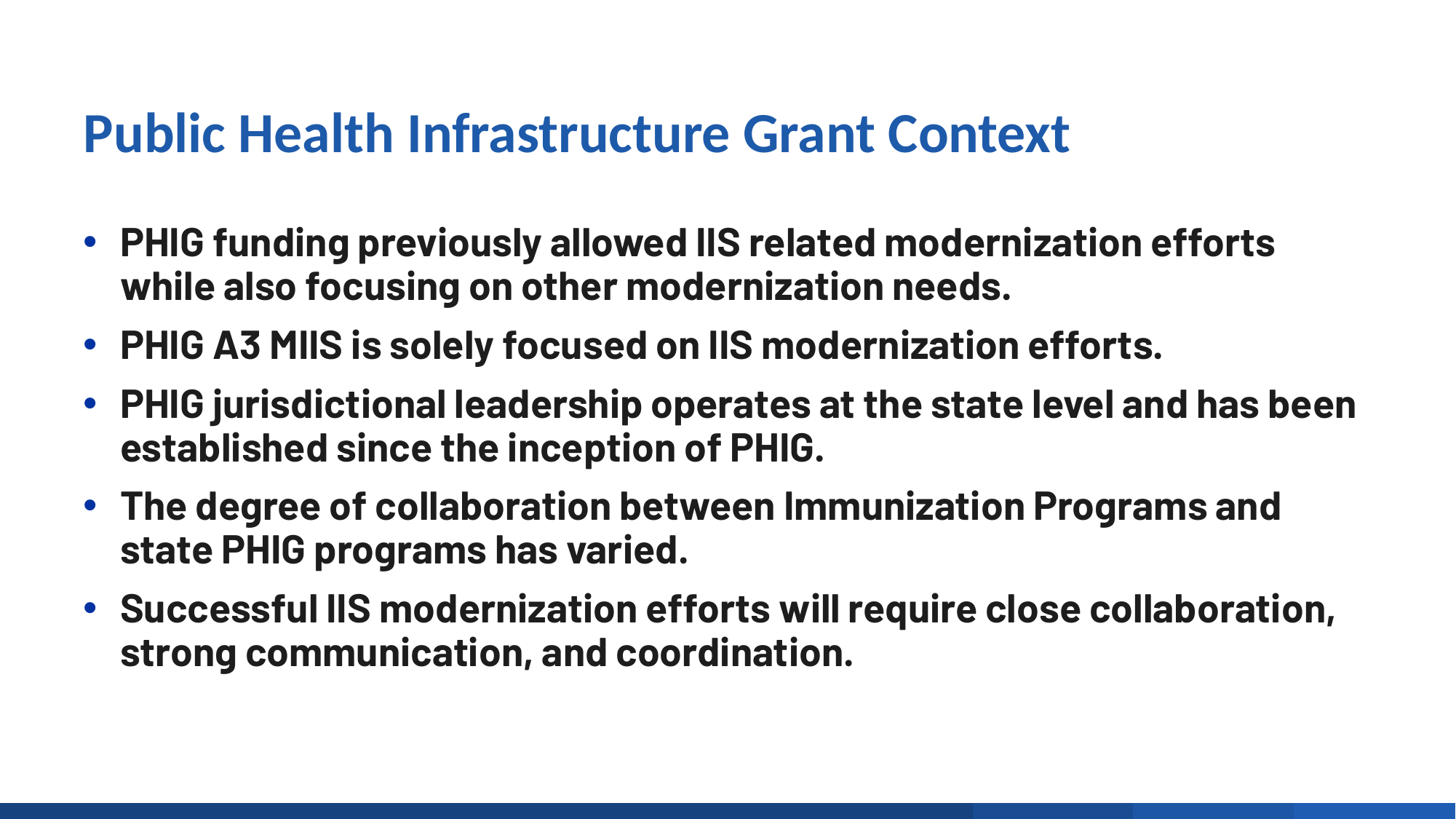

# Public Health Infrastructure Grant Context
PHIG funding previously allowed IIS related modernization efforts while also focusing on other modernization needs.
PHIG A3 MIIS is solely focused on IIS modernization efforts.
PHIG jurisdictional leadership operates at the state level and has been established since the inception of PHIG.
The degree of collaboration between Immunization Programs and state PHIG programs has varied.
Successful IIS modernization efforts will require close collaboration, strong communication, and coordination.